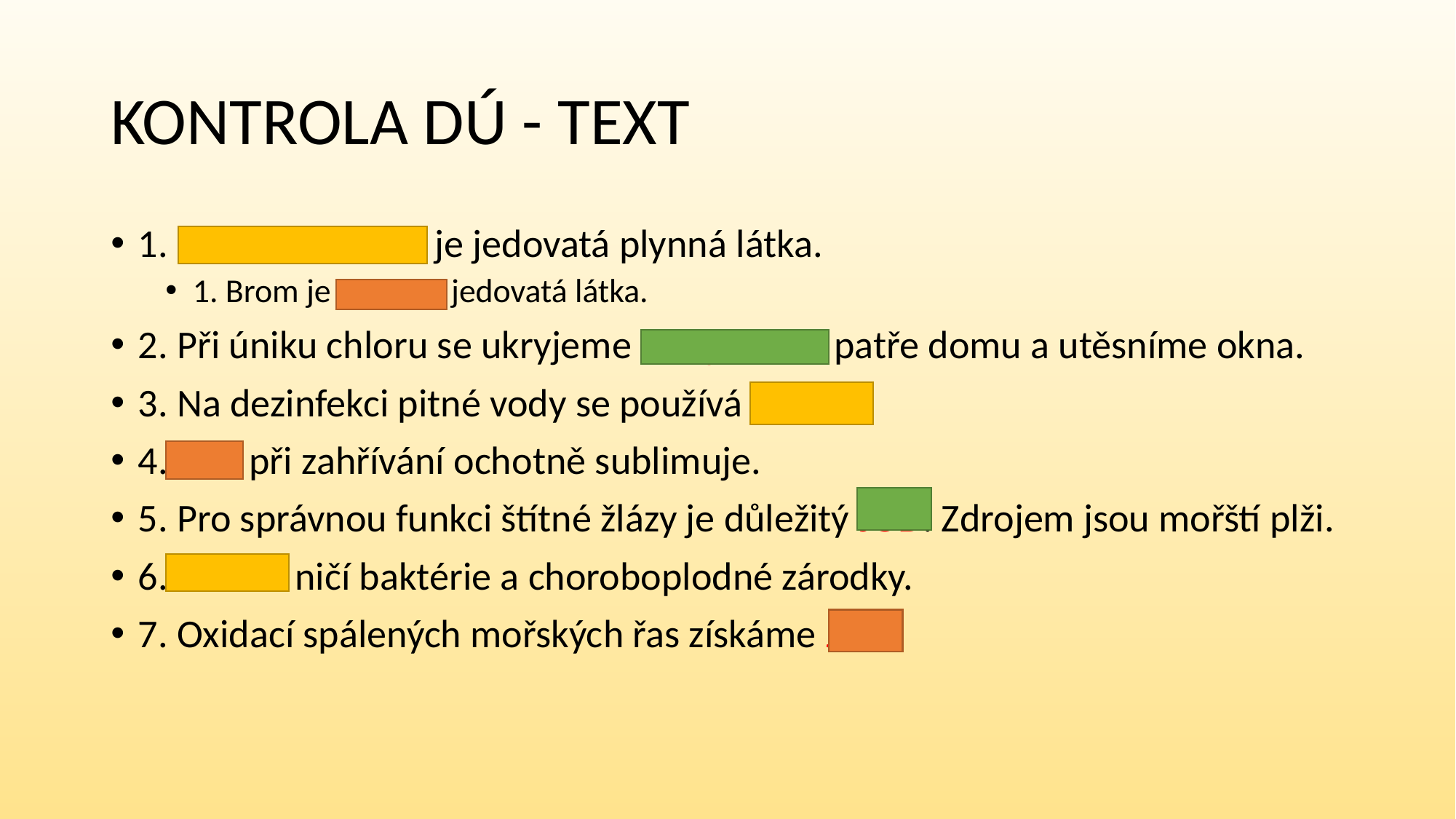

# KONTROLA DÚ - TEXT
1. CHLOR (FLUOR) je jedovatá plynná látka.
1. Brom je kapalná jedovatá látka.
2. Při úniku chloru se ukryjeme v nejvyšším patře domu a utěsníme okna.
3. Na dezinfekci pitné vody se používá CHLOR.
4. JÓD při zahřívání ochotně sublimuje.
5. Pro správnou funkci štítné žlázy je důležitý JÓD. Zdrojem jsou mořští plži.
6. CHLOR ničí baktérie a choroboplodné zárodky.
7. Oxidací spálených mořských řas získáme JÓD.